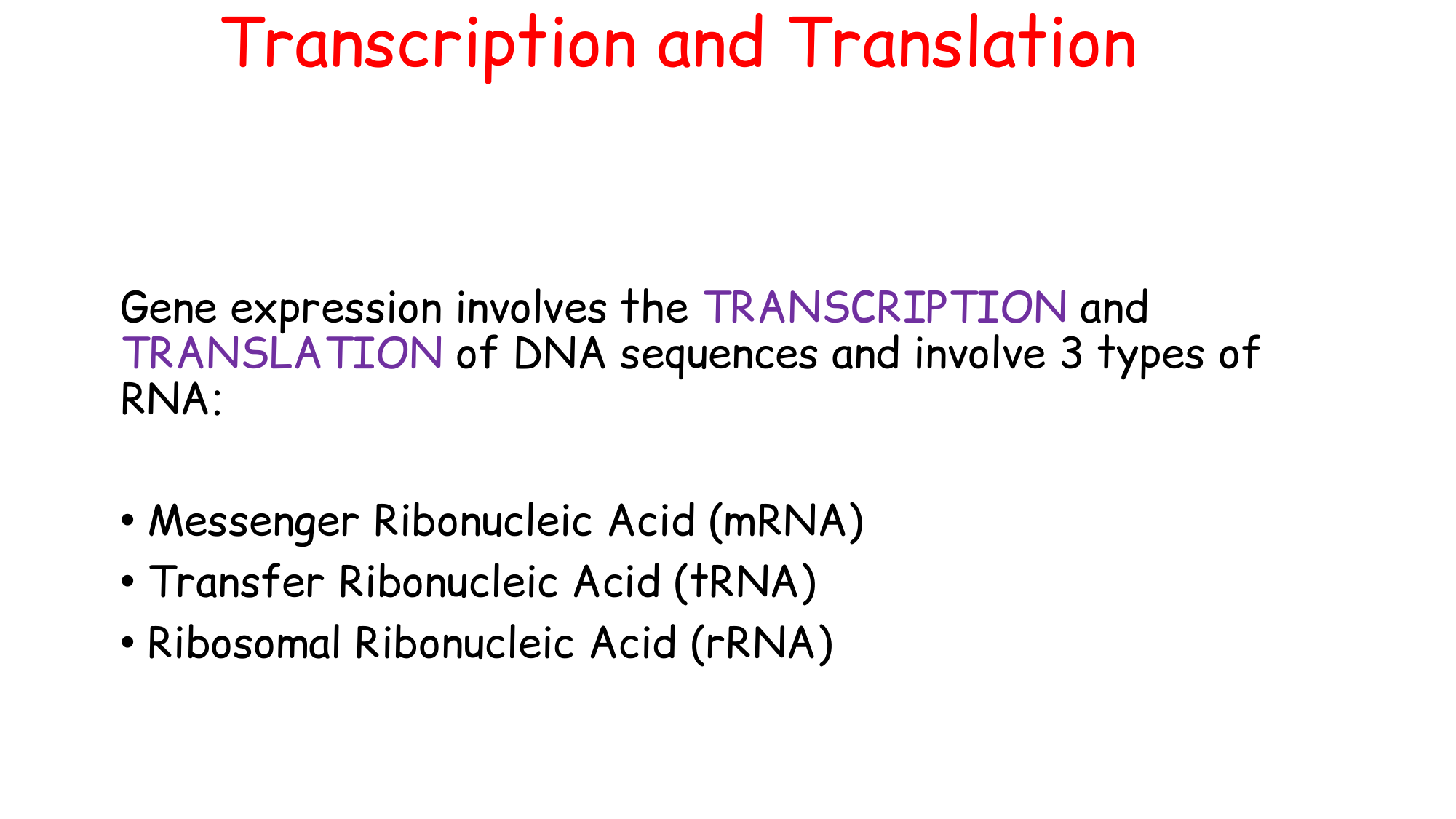

# Transcription and Translation

Gene expression involves the TRANSCRIPTION and TRANSLATION of DNA sequences and involve 3 types of RNA:

Messenger Ribonucleic Acid (mRNA)
Transfer Ribonucleic Acid (tRNA)
Ribosomal Ribonucleic Acid (rRNA)